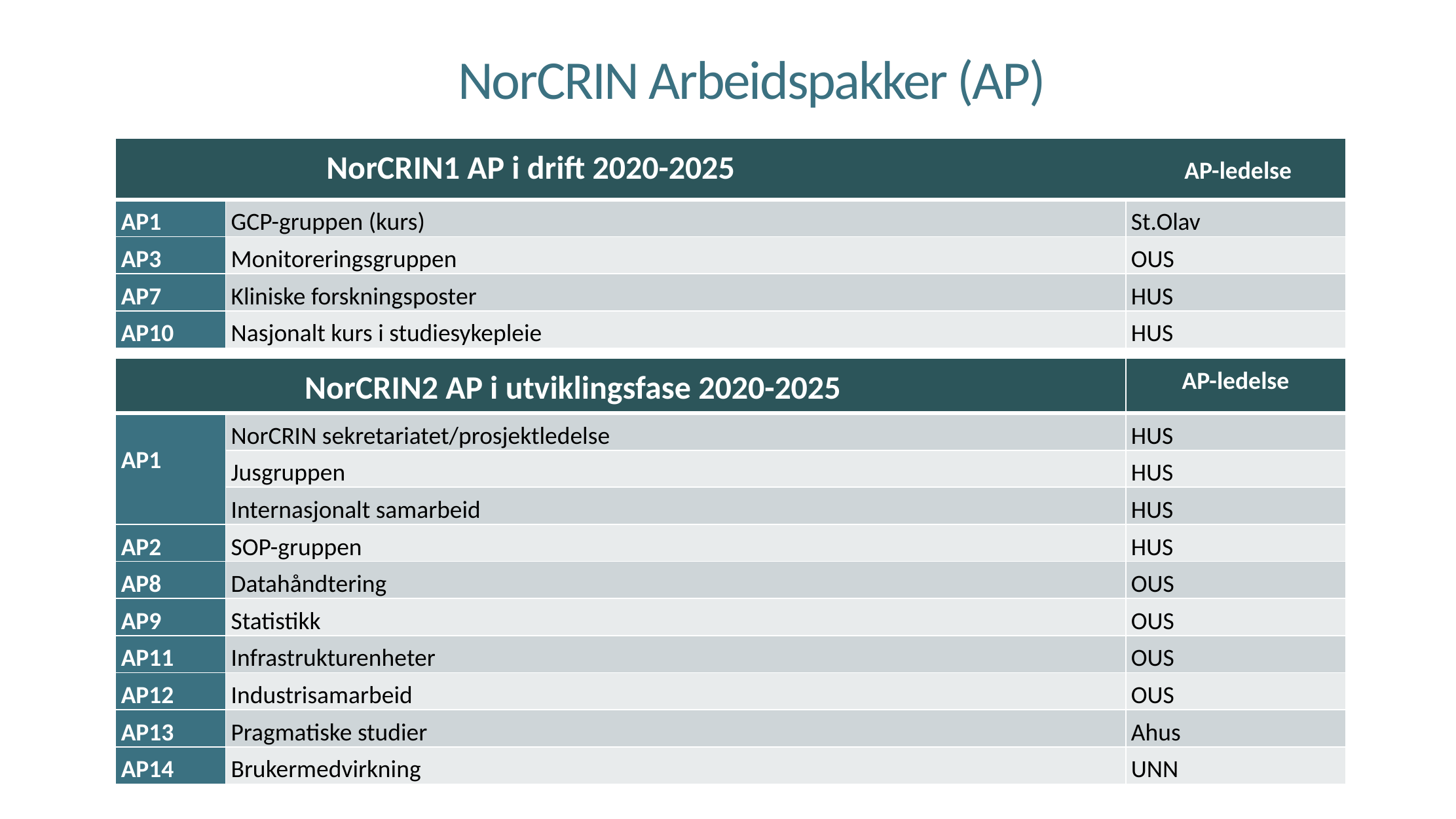

NorCRIN Arbeidspakker (AP)
| NorCRIN1 AP i drift 2020-2025 AP-ledelse |  |  |
| --- | --- | --- |
| AP1 | GCP-gruppen (kurs) | St.Olav |
| AP3 | Monitoreringsgruppen | OUS |
| AP7 | Kliniske forskningsposter | HUS |
| AP10 | Nasjonalt kurs i studiesykepleie | HUS |
| NorCRIN2 AP i utviklingsfase 2020-2025 |  | AP-ledelse |
| --- | --- | --- |
| AP1 | NorCRIN sekretariatet/prosjektledelse | HUS |
|  | Jusgruppen | HUS |
|  | Internasjonalt samarbeid | HUS |
| AP2 | SOP-gruppen | HUS |
| AP8 | Datahåndtering | OUS |
| AP9 | Statistikk | OUS |
| AP11 | Infrastrukturenheter | OUS |
| AP12 | Industrisamarbeid | OUS |
| AP13 | Pragmatiske studier | Ahus |
| AP14 | Brukermedvirkning | UNN |